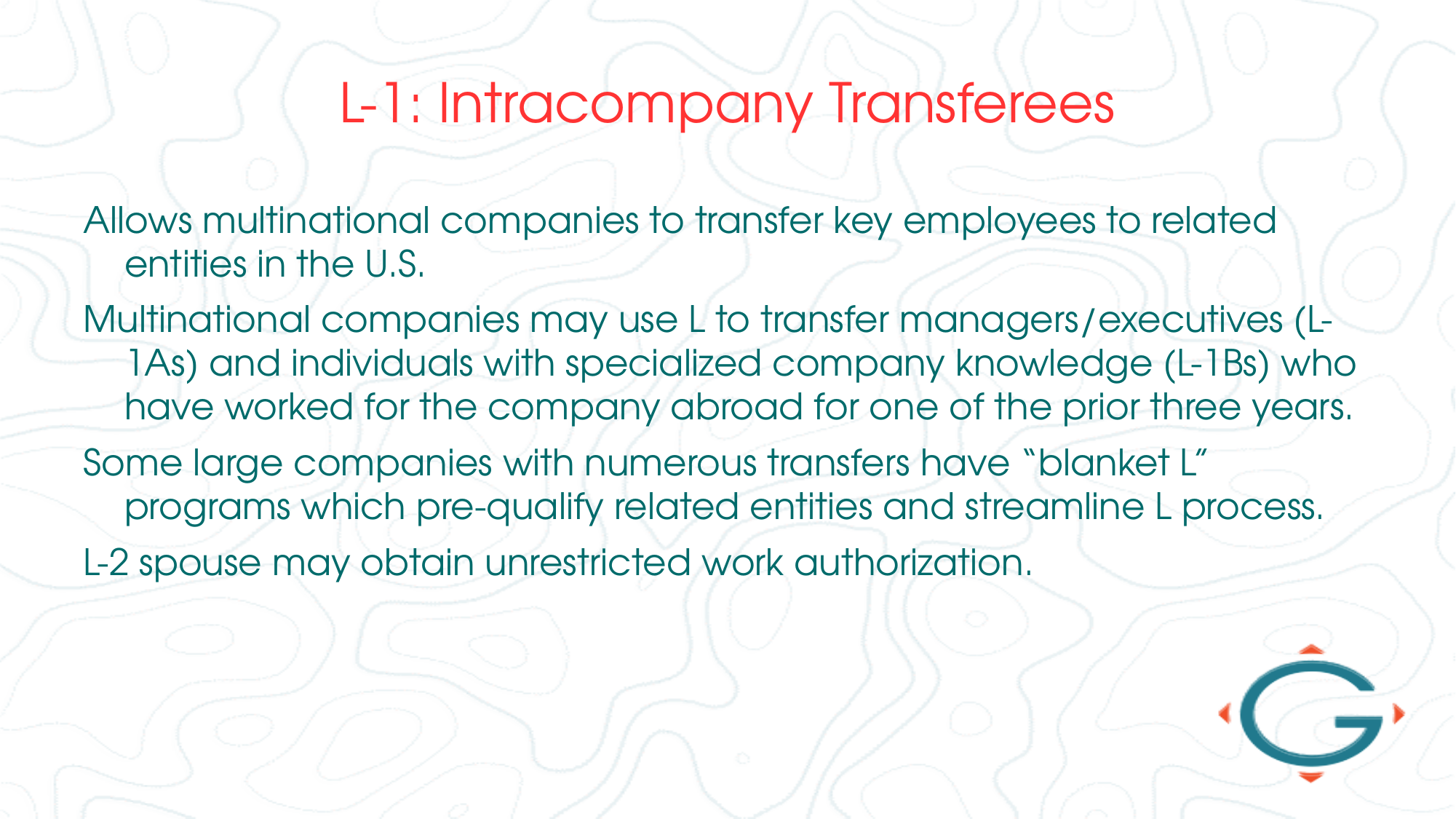

# L-1: Intracompany Transferees
Allows multinational companies to transfer key employees to related entities in the U.S.
Multinational companies may use L to transfer managers/executives (L-1As) and individuals with specialized company knowledge (L-1Bs) who have worked for the company abroad for one of the prior three years.
Some large companies with numerous transfers have “blanket L” programs which pre-qualify related entities and streamline L process.
L-2 spouse may obtain unrestricted work authorization.